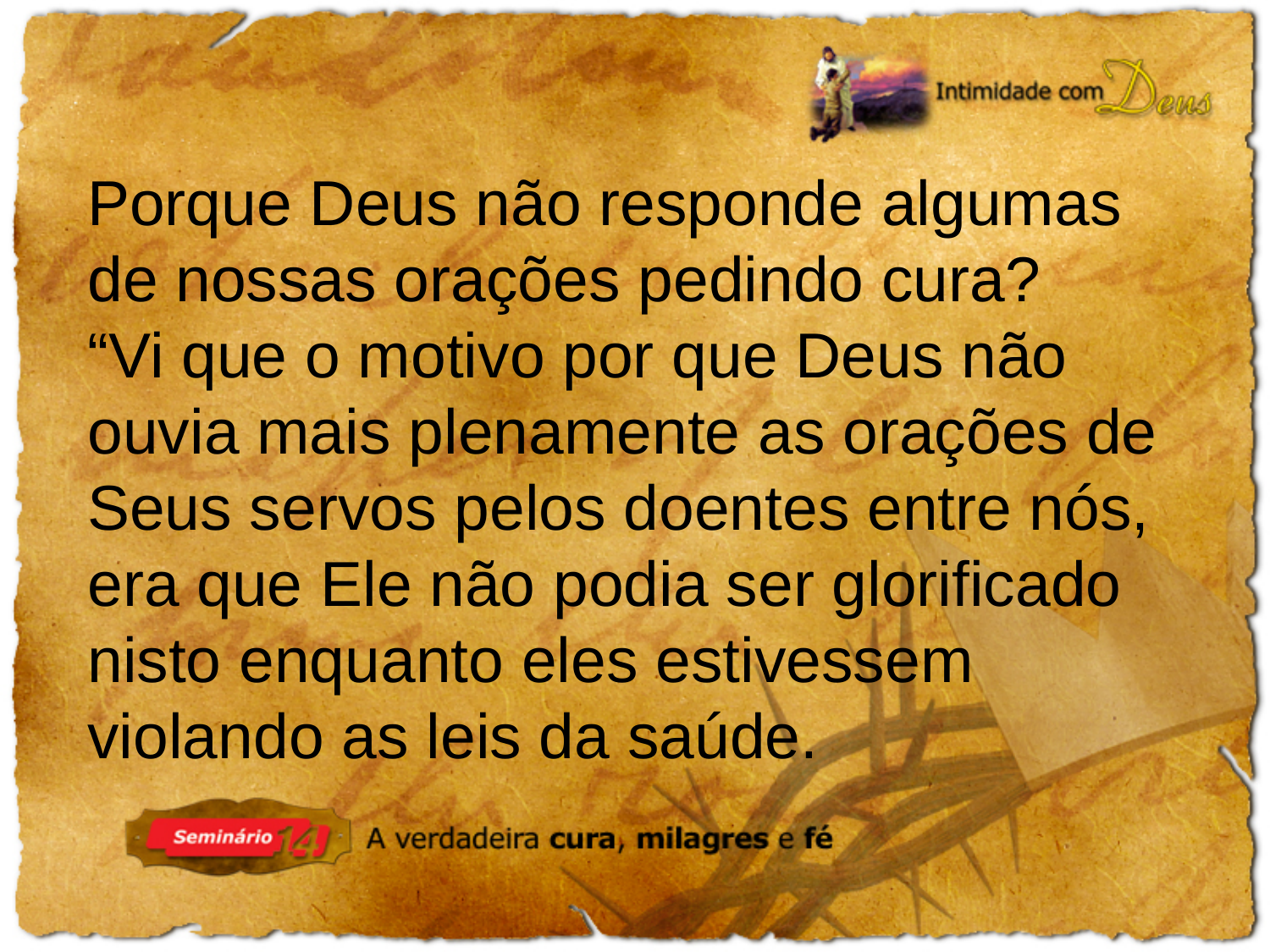

Porque Deus não responde algumas de nossas orações pedindo cura?
“Vi que o motivo por que Deus não ouvia mais plenamente as orações de Seus servos pelos doentes entre nós, era que Ele não podia ser glorificado nisto enquanto eles estivessem violando as leis da saúde.